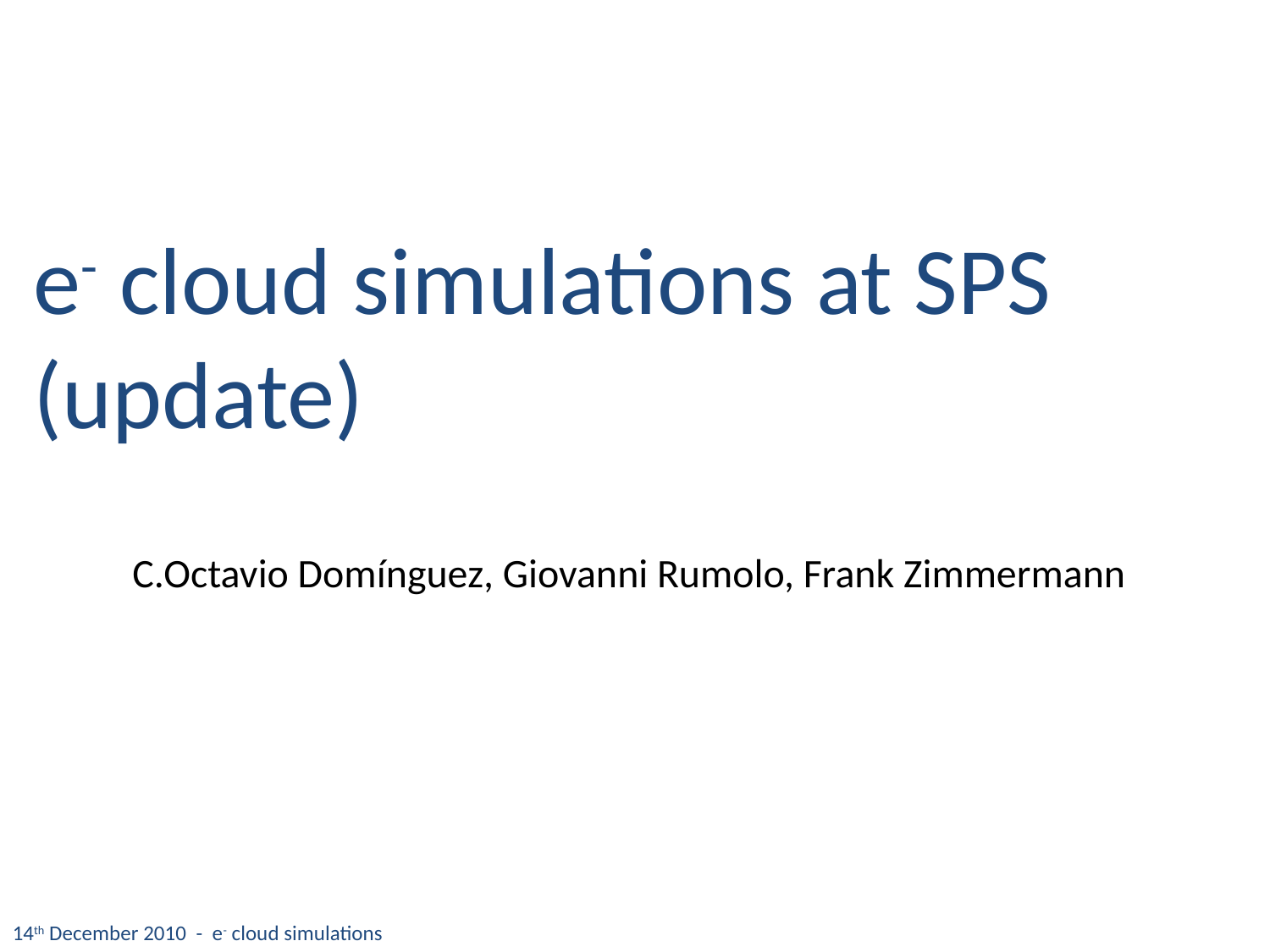

e- cloud simulations at SPS (update)
C.Octavio Domínguez, Giovanni Rumolo, Frank Zimmermann
14th December 2010  -  e- cloud simulations